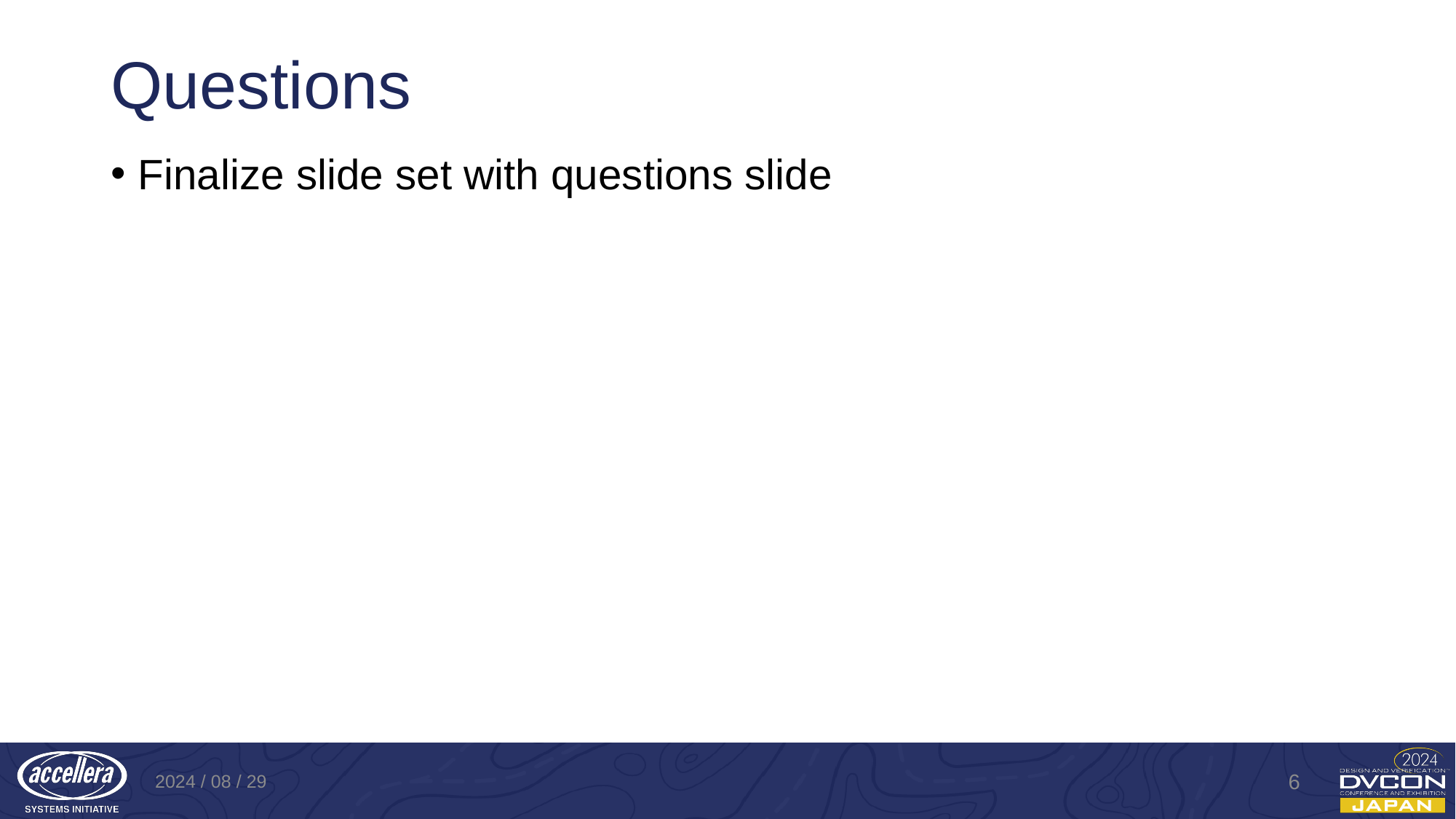

# Questions
Finalize slide set with questions slide
2024 / 08 / 29
6